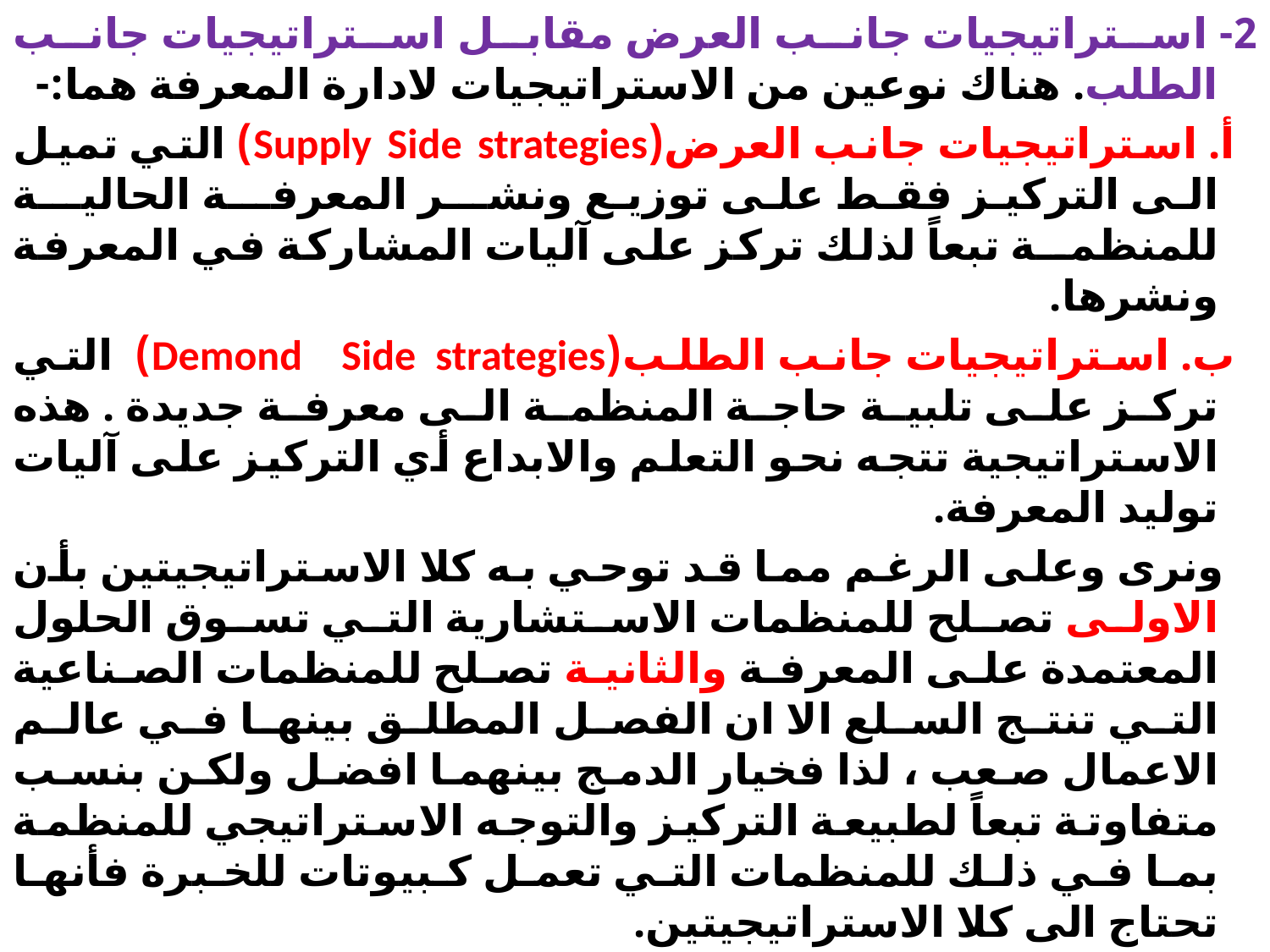

2- استراتيجيات جانب العرض مقابل استراتيجيات جانب الطلب. هناك نوعين من الاستراتيجيات لادارة المعرفة هما:-
  أ. استراتيجيات جانب العرض(Supply Side strategies) التي تميل الى التركيز فقط على توزيع ونشــر المعرفــة الحاليــة للمنظمــة تبعاً لذلك تركز على آليات المشاركة في المعرفة ونشرها.
  ب. استراتيجيات جانب الطلب(Demond  Side strategies)  التي تركز على تلبية حاجة المنظمة الى معرفة جديدة . هذه الاستراتيجية تتجه نحو التعلم والابداع أي التركيز على آليات توليد المعرفة.
   ونرى وعلى الرغم مما قد توحي به كلا الاستراتيجيتين بأن الاولى تصلح للمنظمات الاستشارية التي تسوق الحلول المعتمدة على المعرفة والثانية تصلح للمنظمات الصناعية التي تنتج السلع الا ان الفصل المطلق بينها في عالم الاعمال صعب ، لذا فخيار الدمج بينهما افضل ولكن بنسب متفاوتة تبعاً لطبيعة التركيز والتوجه الاستراتيجي للمنظمة بما في ذلك للمنظمات التي تعمل كبيوتات للخبرة فأنها تحتاج الى كلا الاستراتيجيتين.